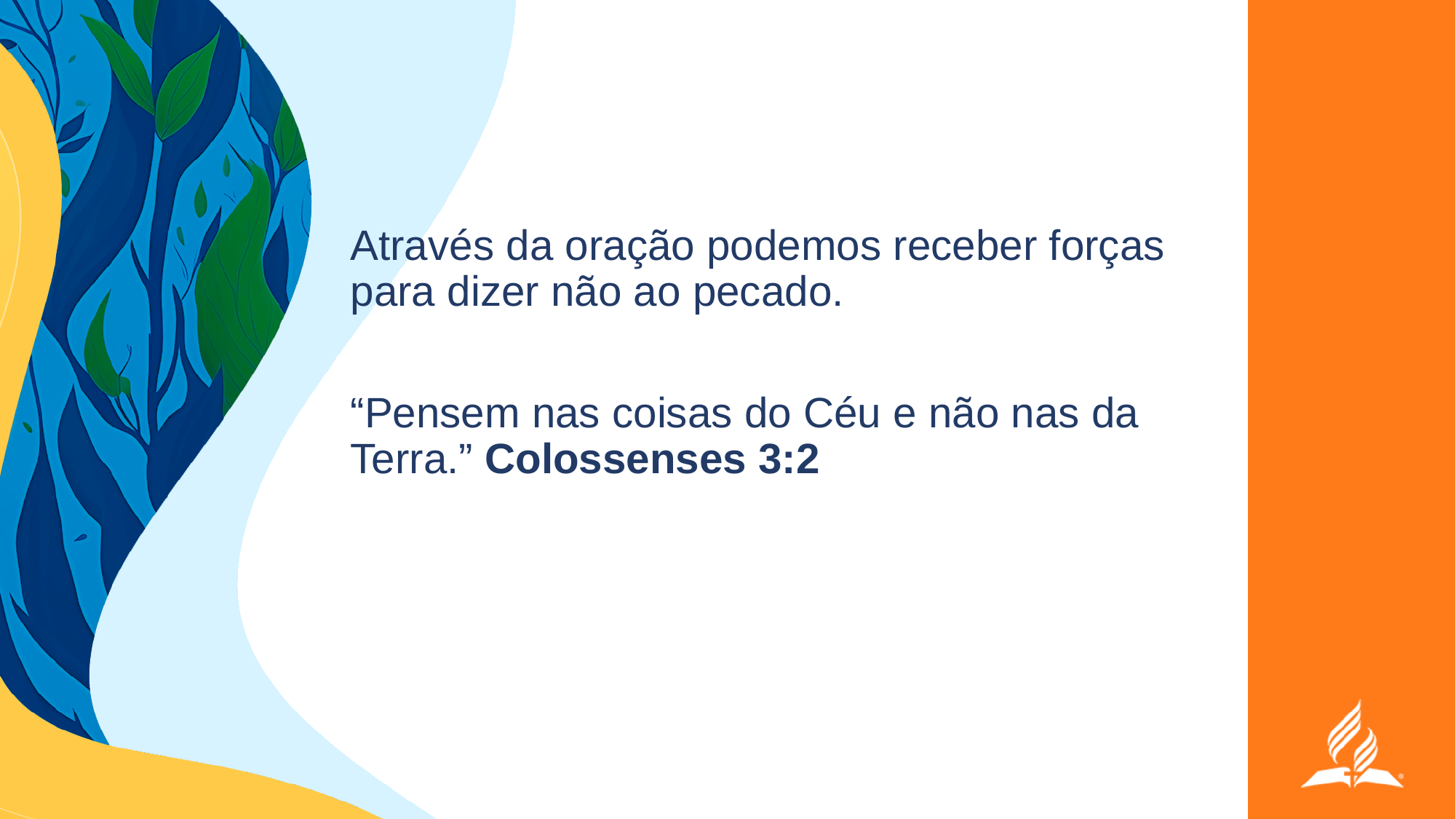

Através da oração podemos receber forças para dizer não ao pecado.

“Pensem nas coisas do Céu e não nas da Terra.” Colossenses 3:2